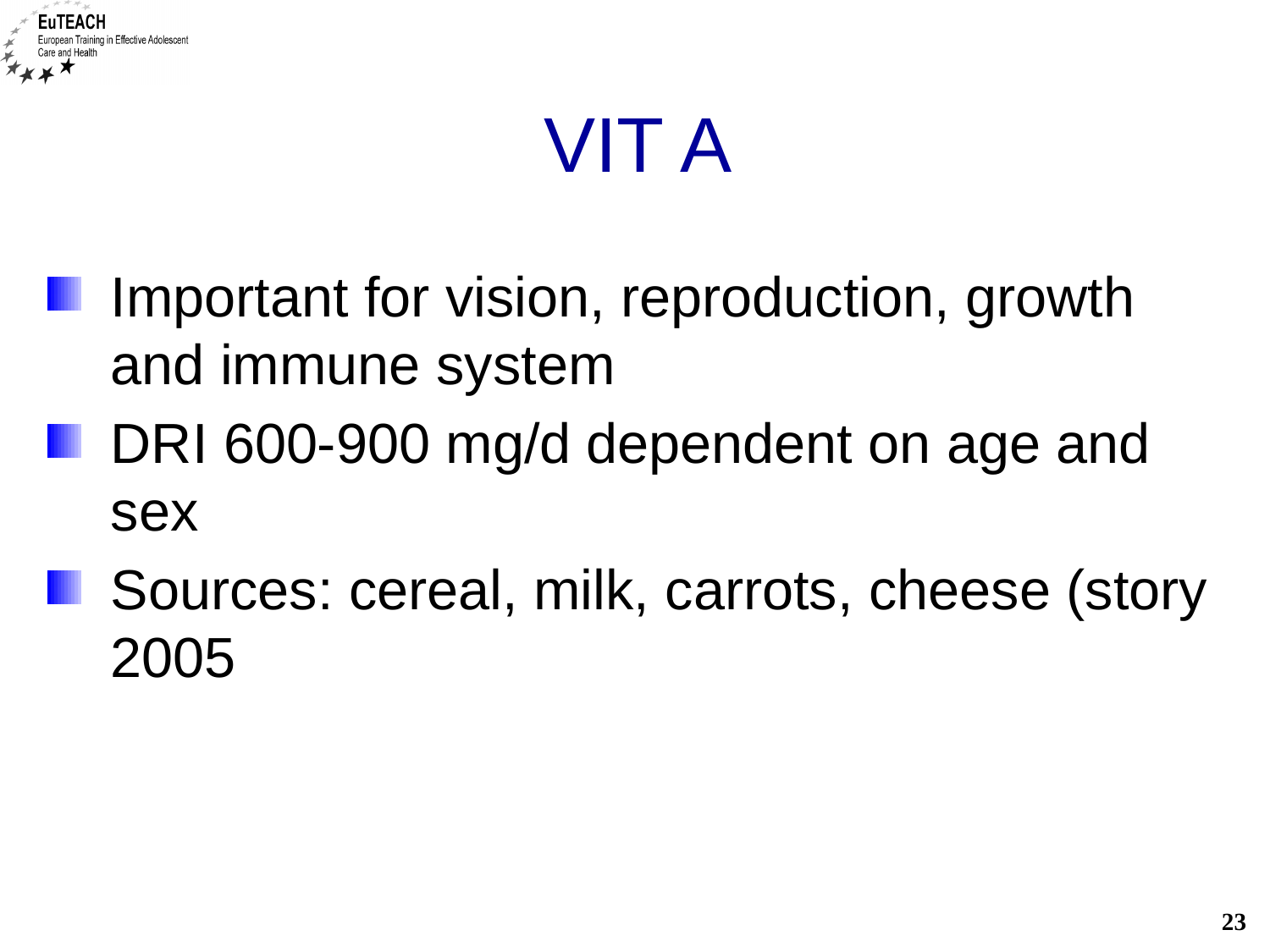

# Vit a
Important for vision, reproduction, growth and immune system
DRI 600-900 mg/d dependent on age and sex
Sources: cereal, milk, carrots, cheese (story 2005
23